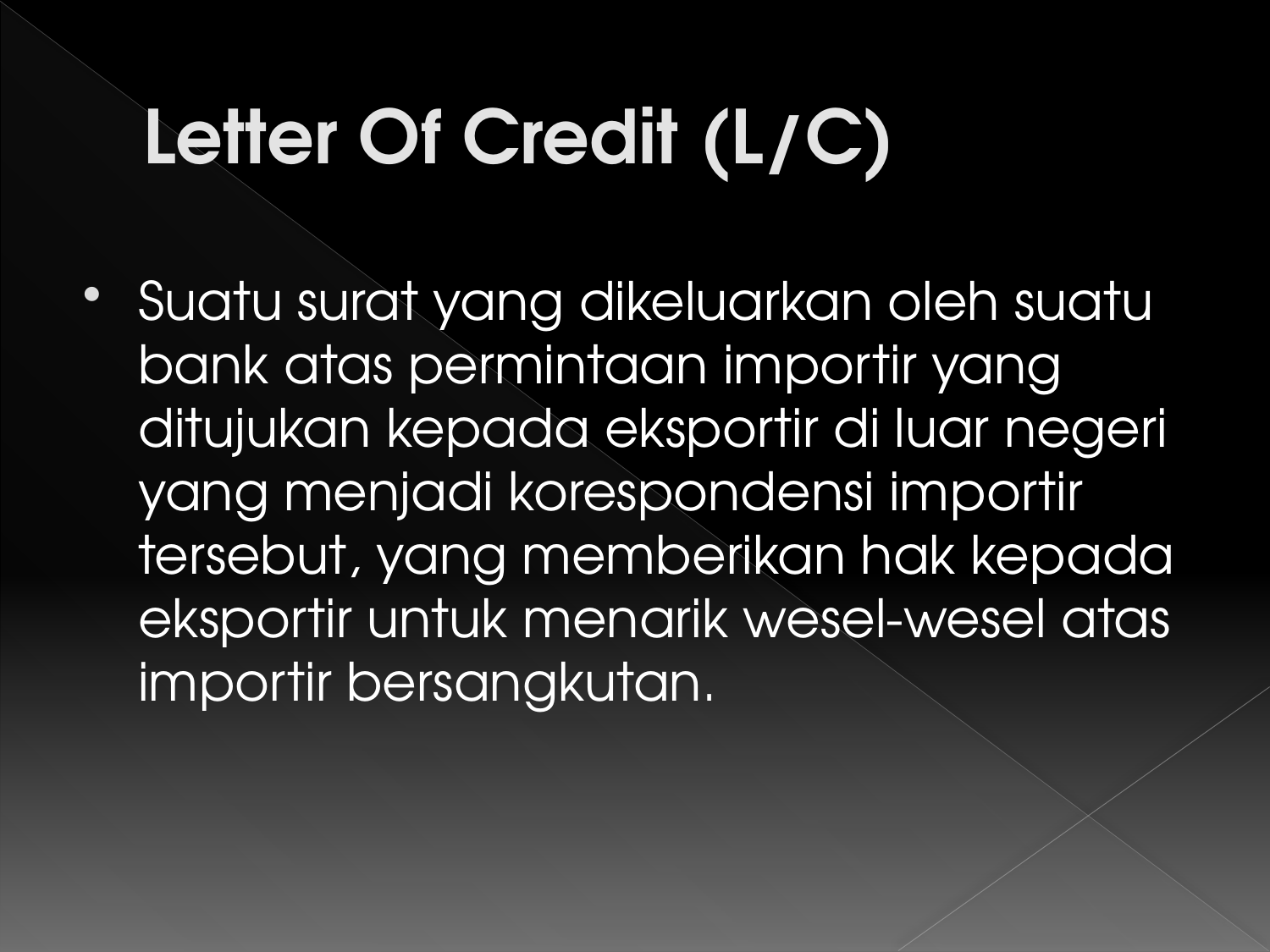

# Letter Of Credit (L/C)
Suatu surat yang dikeluarkan oleh suatu bank atas permintaan importir yang ditujukan kepada eksportir di luar negeri yang menjadi korespondensi importir tersebut, yang memberikan hak kepada eksportir untuk menarik wesel-wesel atas importir bersangkutan.